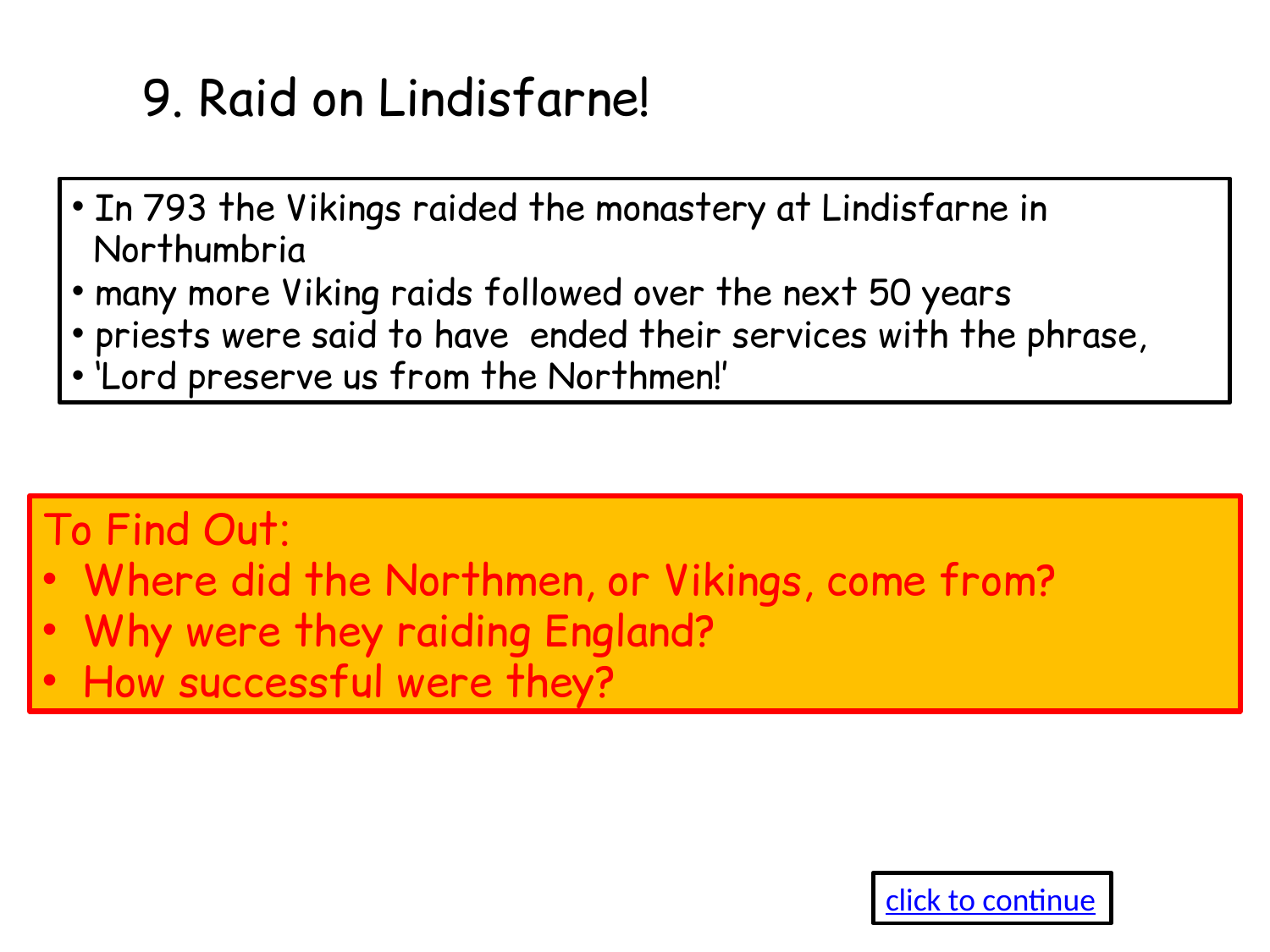

9. Raid on Lindisfarne!
 In 793 the Vikings raided the monastery at Lindisfarne in
  Northumbria
 many more Viking raids followed over the next 50 years
 priests were said to have  ended their services with the phrase,
 ‘Lord preserve us from the Northmen!’
To Find Out:
  Where did the Northmen, or Vikings, come from?
  Why were they raiding England?
  How successful were they?
click to continue